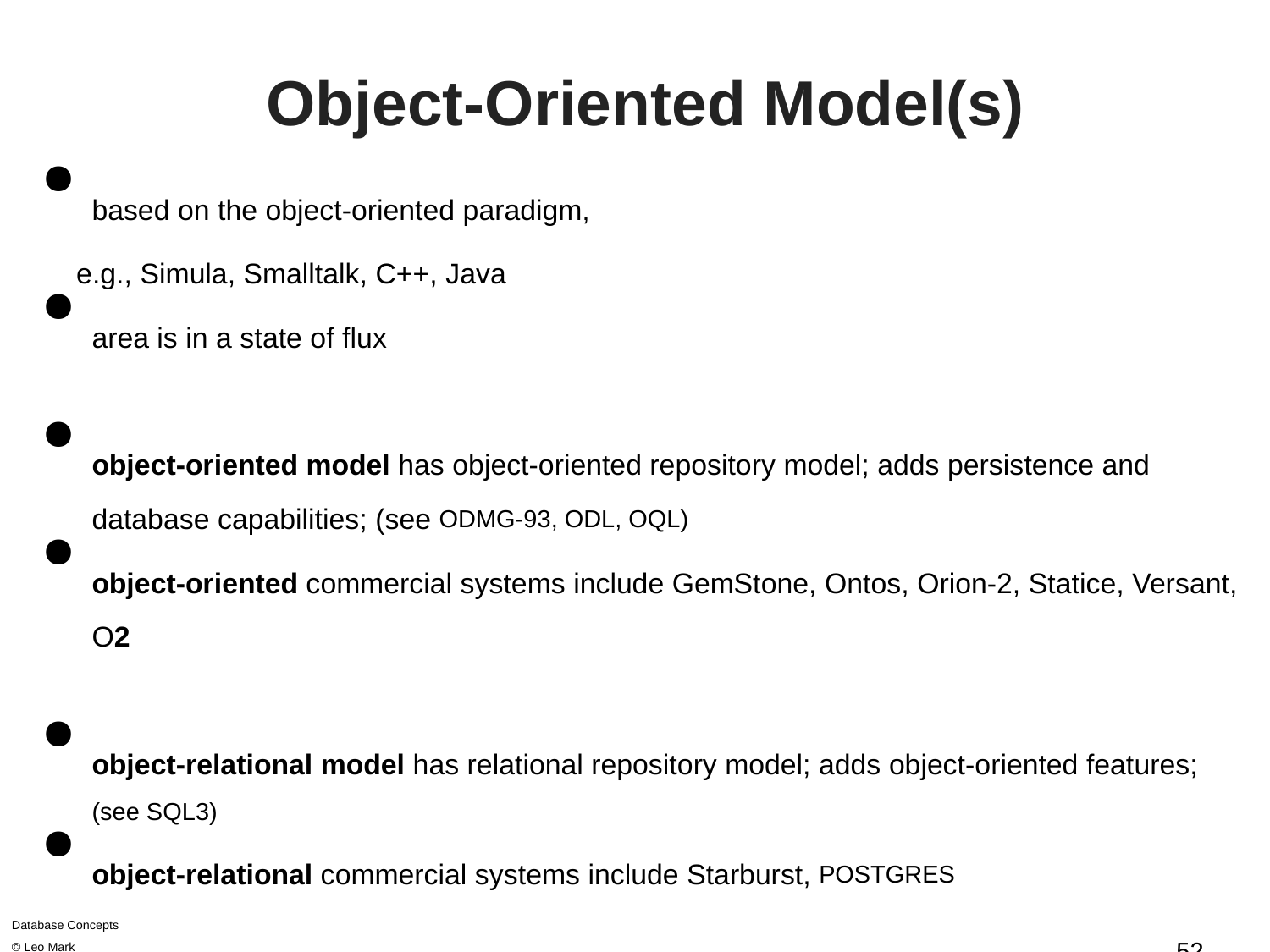

# Object-Oriented Model(s)
based on the object-oriented paradigm,
    e.g., Simula, Smalltalk, C++, Java
area is in a state of flux

object-oriented model has object-oriented repository model; adds persistence and database capabilities; (see ODMG-93, ODL, OQL)
object-oriented commercial systems include GemStone, Ontos, Orion-2, Statice, Versant, O2

object-relational model has relational repository model; adds object-oriented features; (see SQL3)
object-relational commercial systems include Starburst, POSTGRES